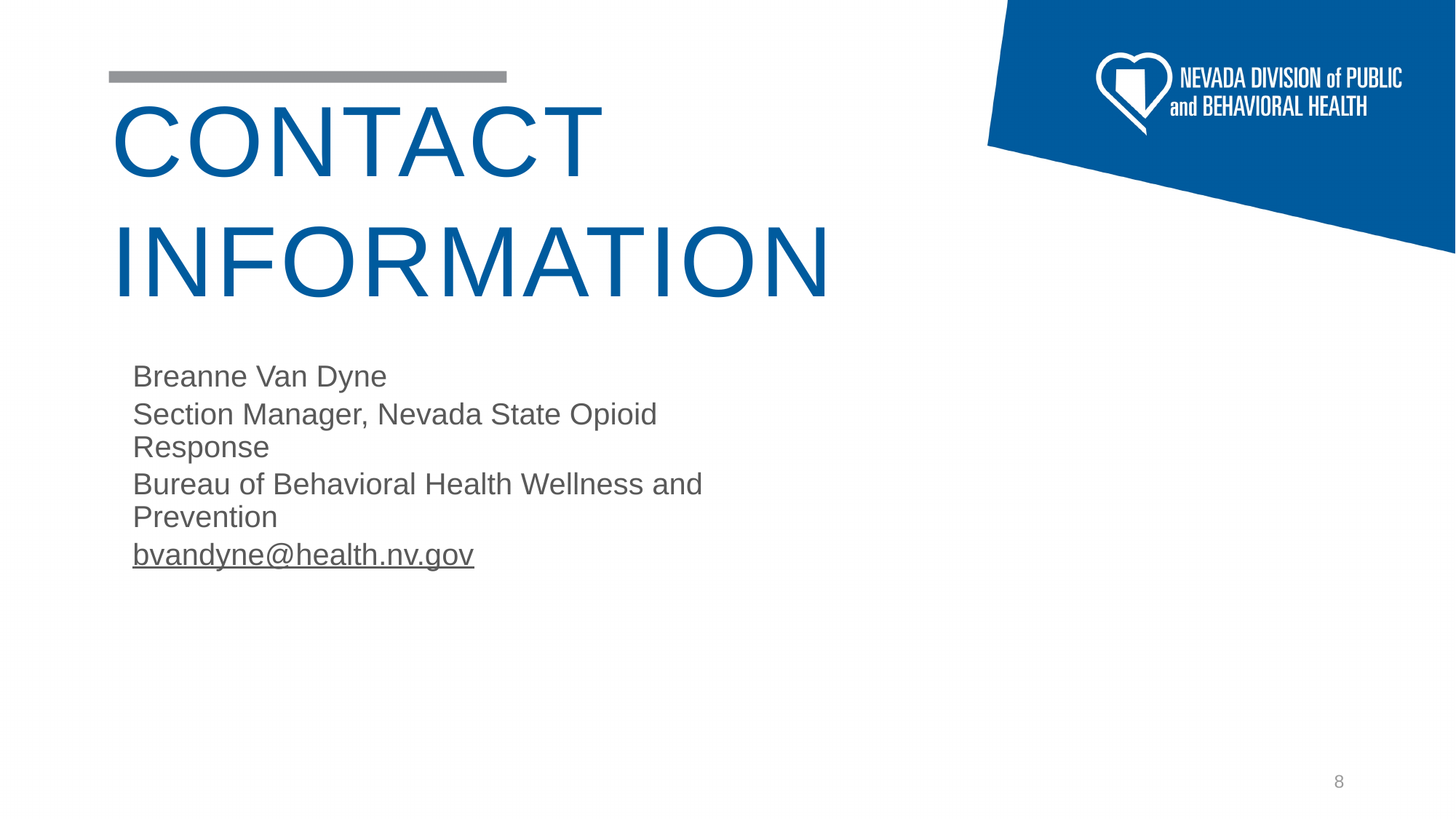

Breanne Van Dyne
Section Manager, Nevada State Opioid Response
Bureau of Behavioral Health Wellness and Prevention
bvandyne@health.nv.gov

8